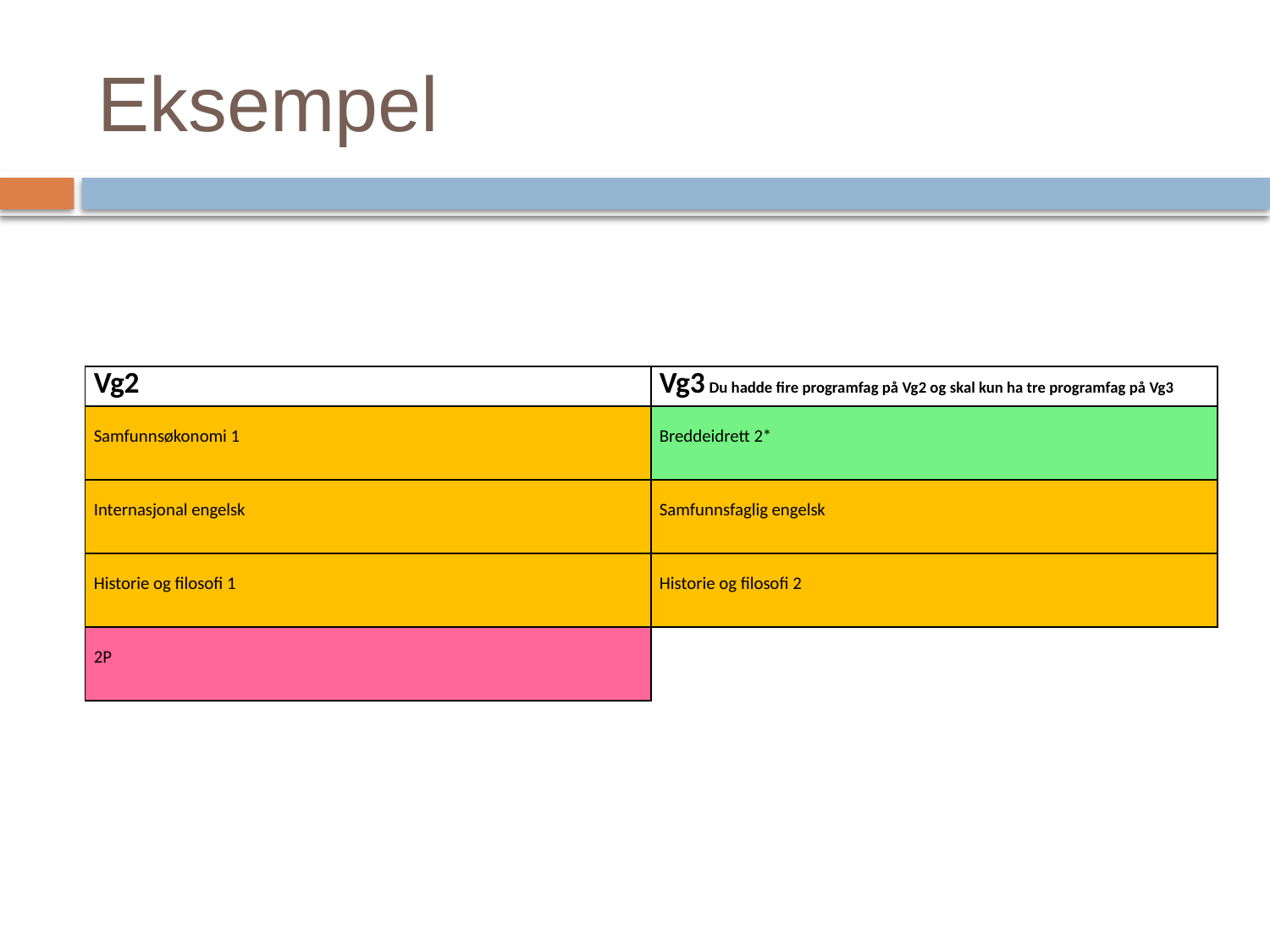

# Eksempel
| Vg2 | Vg3 Du hadde fire programfag på Vg2 og skal kun ha tre programfag på Vg3 |
| --- | --- |
| Samfunnsøkonomi 1 | Breddeidrett 2\* |
| Internasjonal engelsk | Samfunnsfaglig engelsk |
| Historie og filosofi 1 | Historie og filosofi 2 |
| 2P |  |